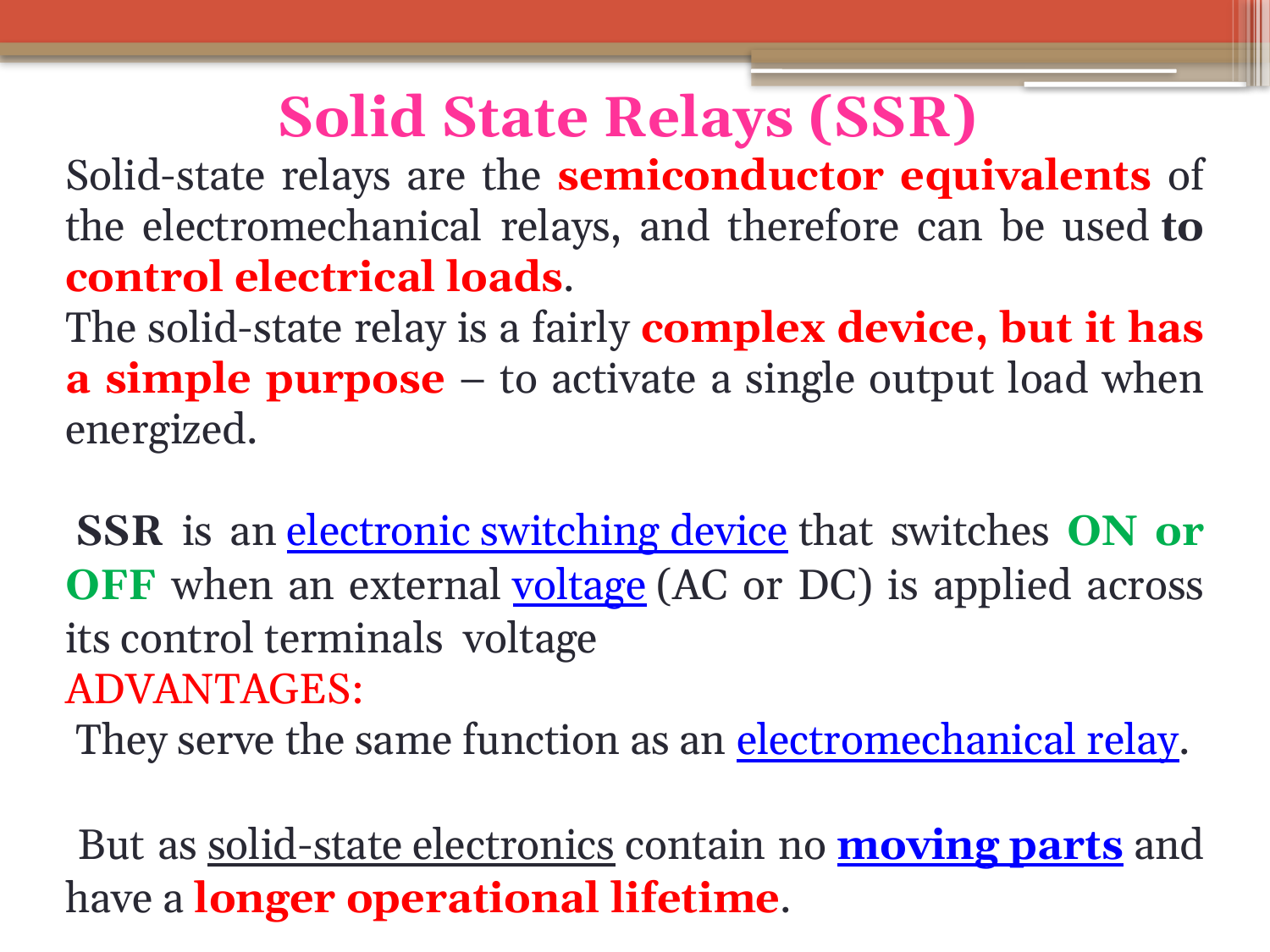

Solid State Relays (SSR)
Solid-state relays are the semiconductor equivalents of the electromechanical relays, and therefore can be used to control electrical loads.
The solid-state relay is a fairly complex device, but it has a simple purpose – to activate a single output load when energized.

 SSR is an electronic switching device that switches ON or OFF when an external voltage (AC or DC) is applied across its control terminals  voltage
ADVANTAGES:
 They serve the same function as an electromechanical relay.

 But as solid-state electronics contain no moving parts and have a longer operational lifetime.